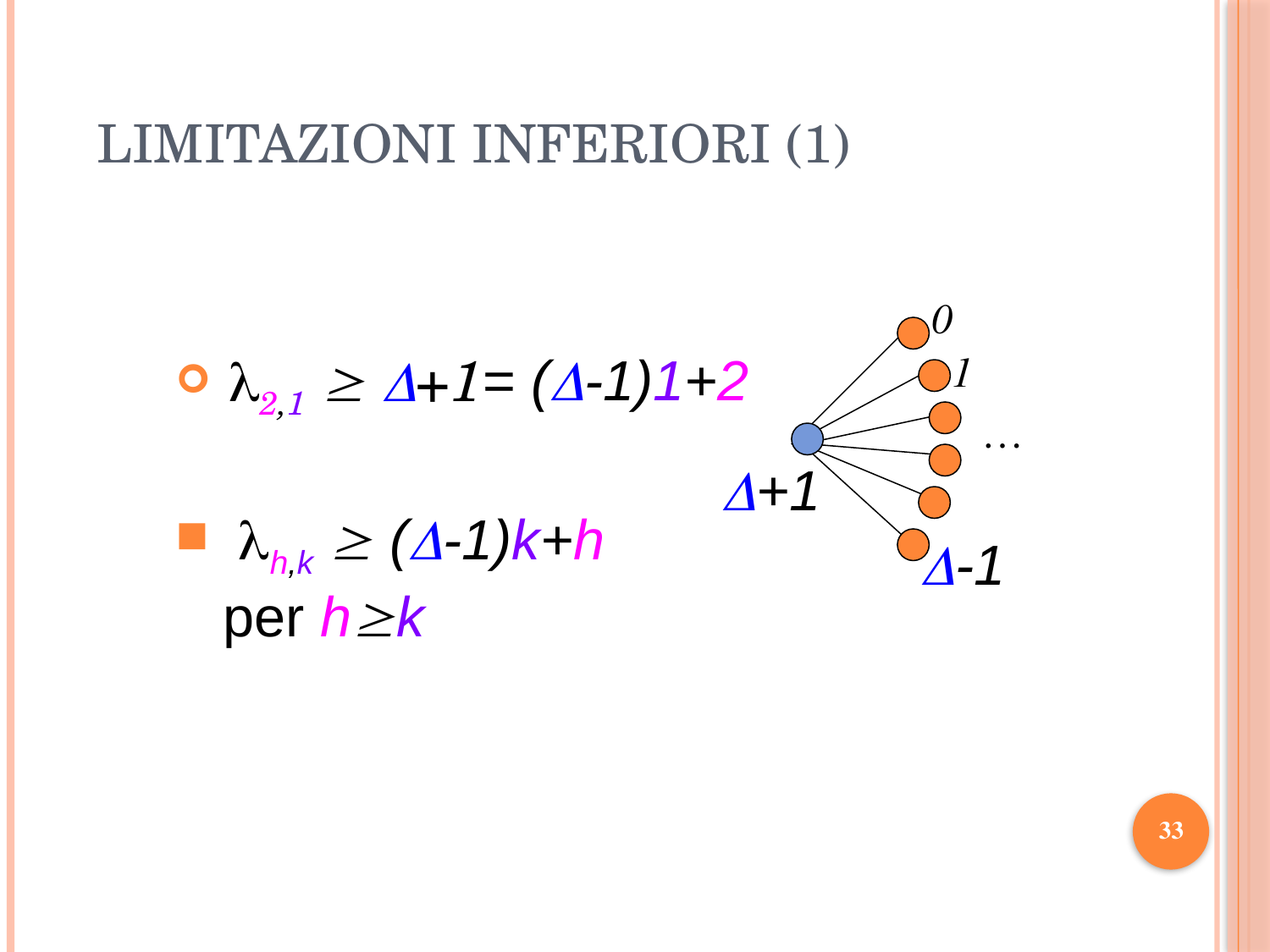

# Limitazioni inferiori (1)
0

1

…

Δ+1

Δ-1

 λ2,1 ≥ Δ+1
= (Δ-1)1+2
 λh,k ≥ (Δ-1)k+h
per h≥k
33